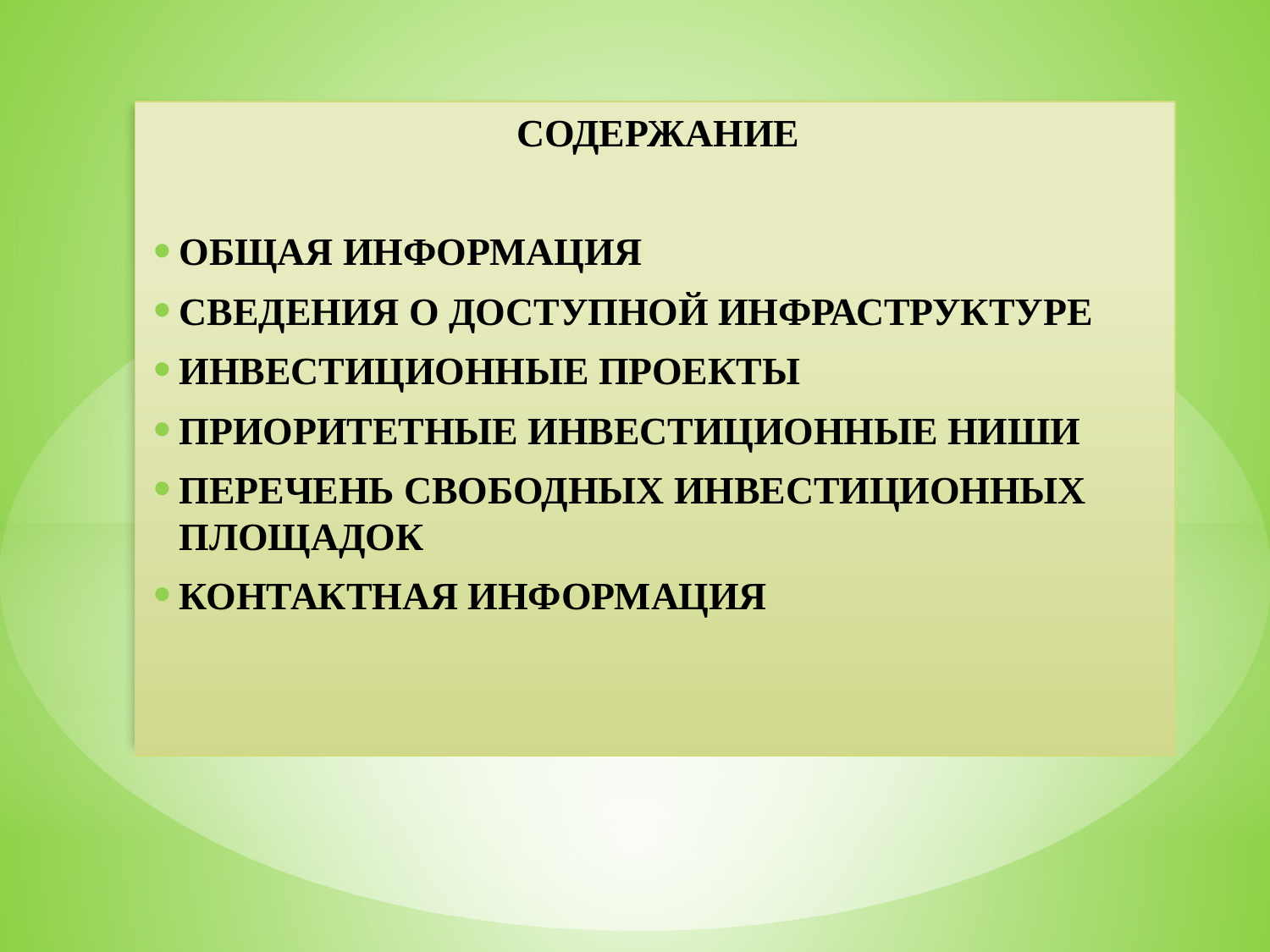

СОДЕРЖАНИЕ

ОБЩАЯ ИНФОРМАЦИЯ
СВЕДЕНИЯ О ДОСТУПНОЙ ИНФРАСТРУКТУРЕ
ИНВЕСТИЦИОННЫЕ ПРОЕКТЫ
ПРИОРИТЕТНЫЕ ИНВЕСТИЦИОННЫЕ НИШИ
ПЕРЕЧЕНЬ СВОБОДНЫХ ИНВЕСТИЦИОННЫХ ПЛОЩАДОК
КОНТАКТНАЯ ИНФОРМАЦИЯ